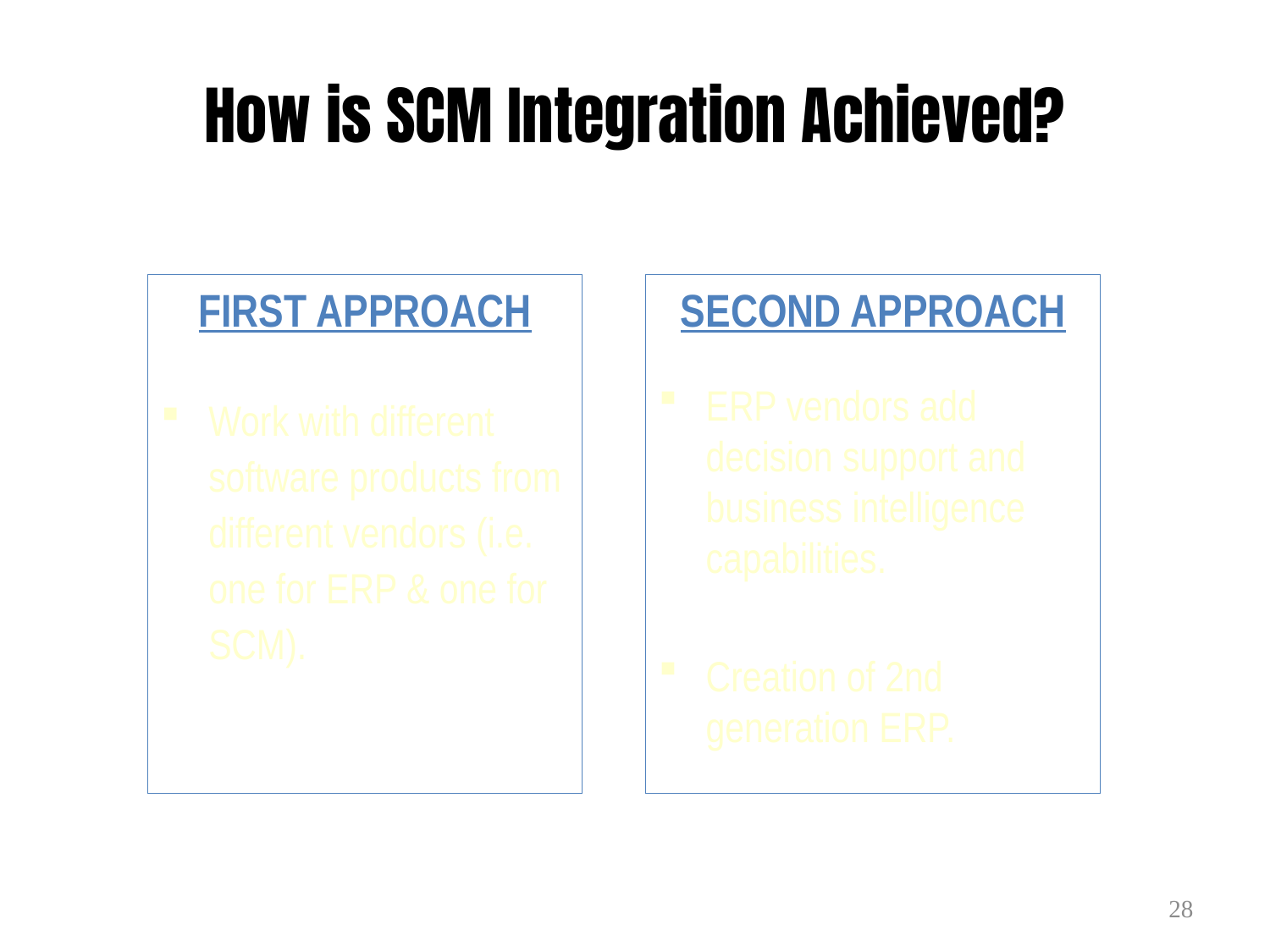

# How is SCM Integration Achieved?
FIRST APPROACH

Work with different software products from different vendors (i.e. one for ERP & one for SCM).
SECOND APPROACH

ERP vendors add decision support and business intelligence capabilities.

Creation of 2nd generation ERP.

28